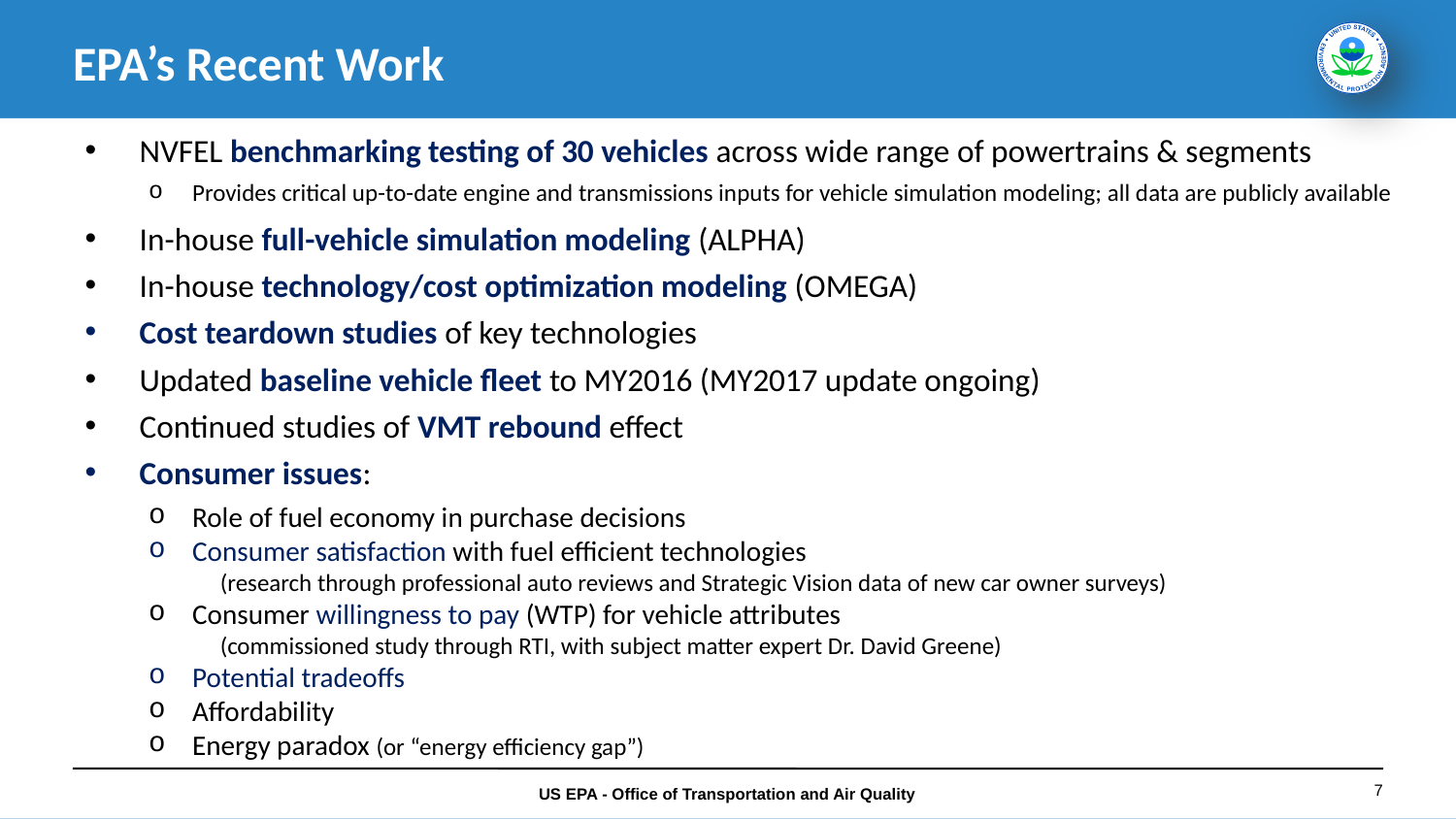

# EPA’s Recent Work
NVFEL benchmarking testing of 30 vehicles across wide range of powertrains & segments
Provides critical up-to-date engine and transmissions inputs for vehicle simulation modeling; all data are publicly available
In-house full-vehicle simulation modeling (ALPHA)
In-house technology/cost optimization modeling (OMEGA)
Cost teardown studies of key technologies
Updated baseline vehicle fleet to MY2016 (MY2017 update ongoing)
Continued studies of VMT rebound effect
Consumer issues:
Role of fuel economy in purchase decisions
Consumer satisfaction with fuel efficient technologies
     (research through professional auto reviews and Strategic Vision data of new car owner surveys)
Consumer willingness to pay (WTP) for vehicle attributes
     (commissioned study through RTI, with subject matter expert Dr. David Greene)
Potential tradeoffs
Affordability
Energy paradox (or “energy efficiency gap”)
7